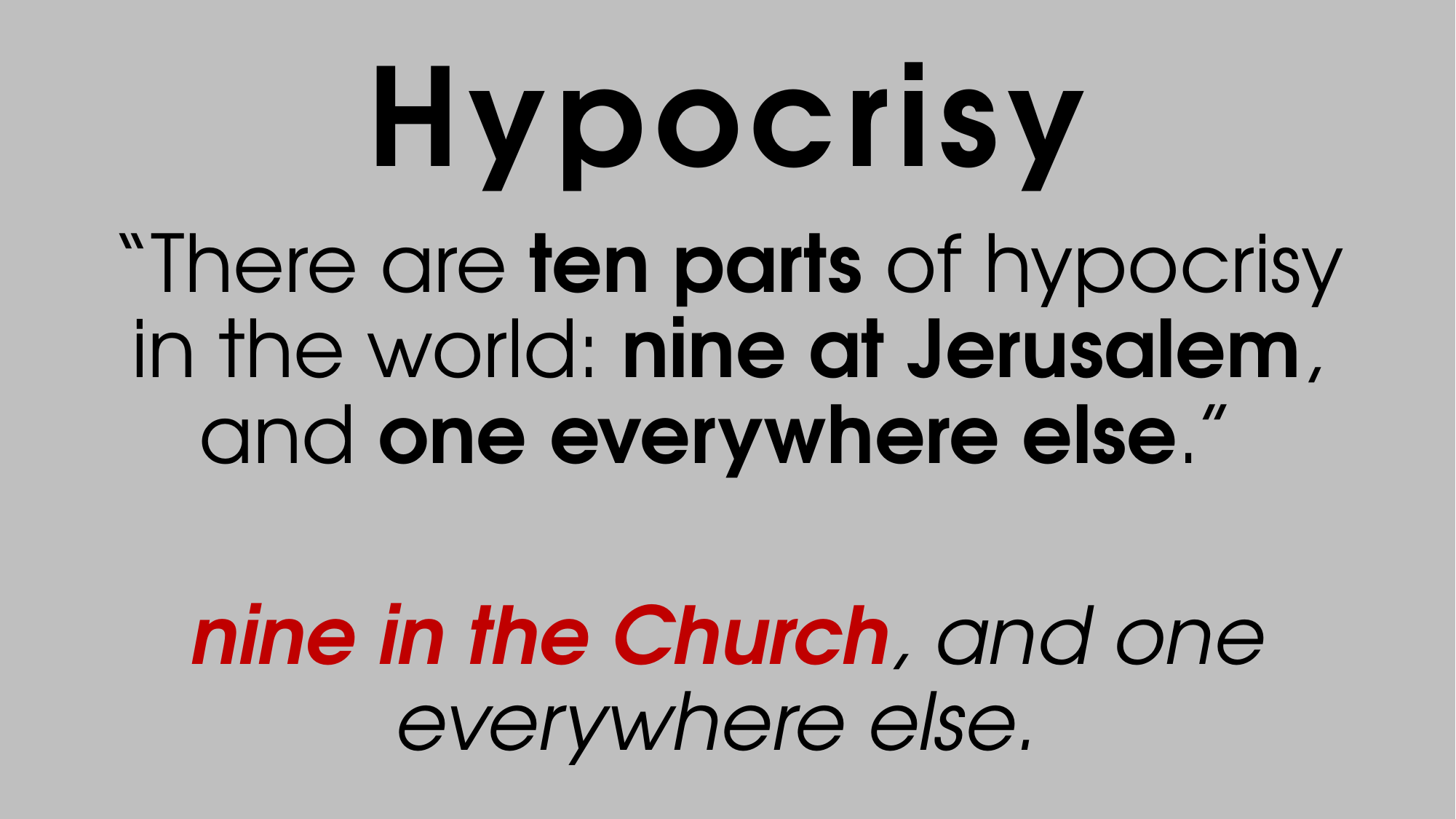

# Hypocrisy
“There are ten parts of hypocrisy in the world: nine at Jerusalem, and one everywhere else.”

nine in the Church, and one everywhere else.